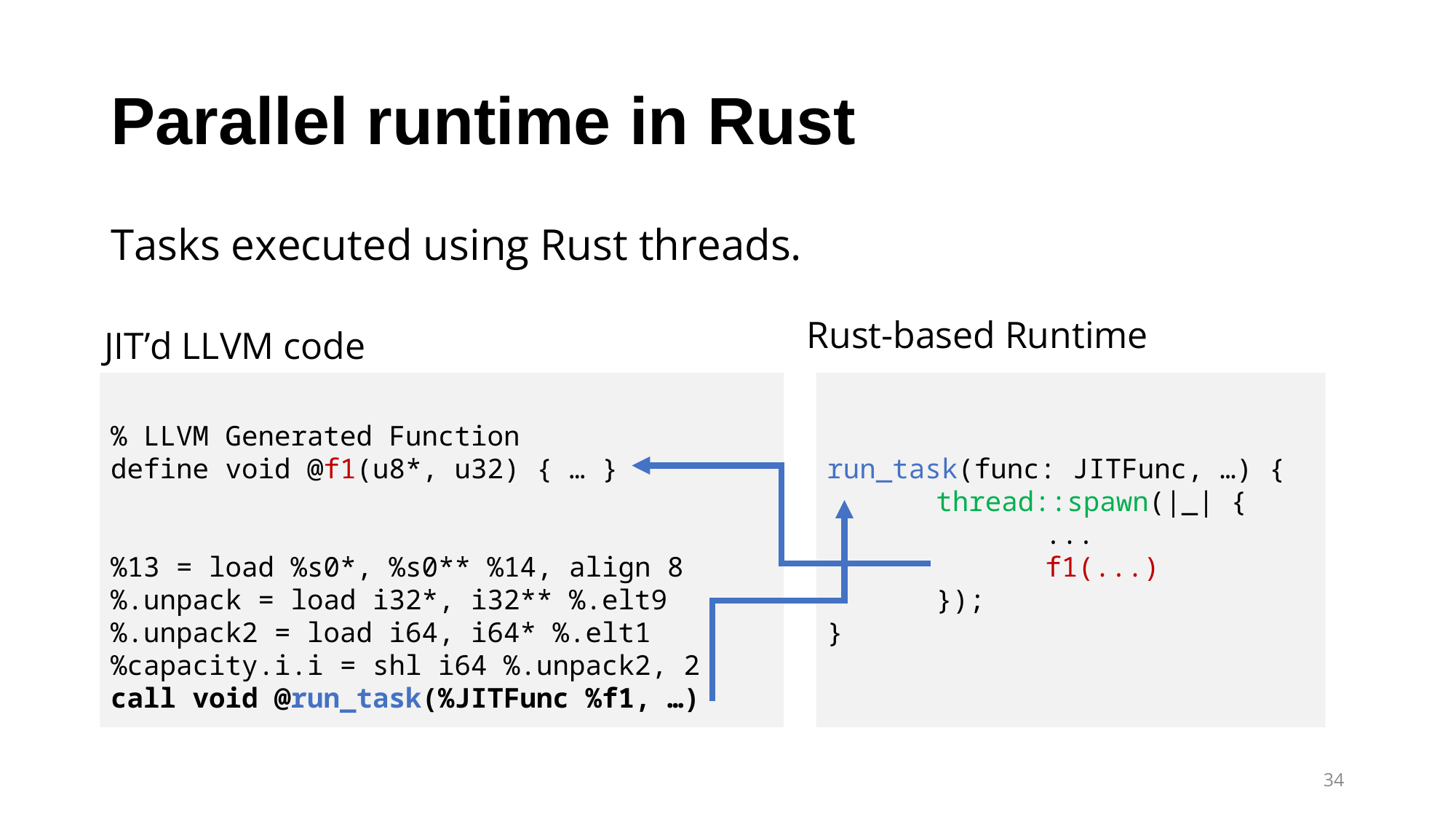

# Parallel runtime in Rust
Tasks executed using Rust threads.
Rust-based Runtime
JIT’d LLVM code

% LLVM Generated Function
define void @f1(u8*, u32) { … }

%13 = load %s0*, %s0** %14, align 8
%.unpack = load i32*, i32** %.elt9
%.unpack2 = load i64, i64* %.elt1 %capacity.i.i = shl i64 %.unpack2, 2
call void @run_task(%JITFunc %f1, …)
run_task(func: JITFunc, …) {
	thread::spawn(|_| {
		...
		f1(...)
	});
}
34